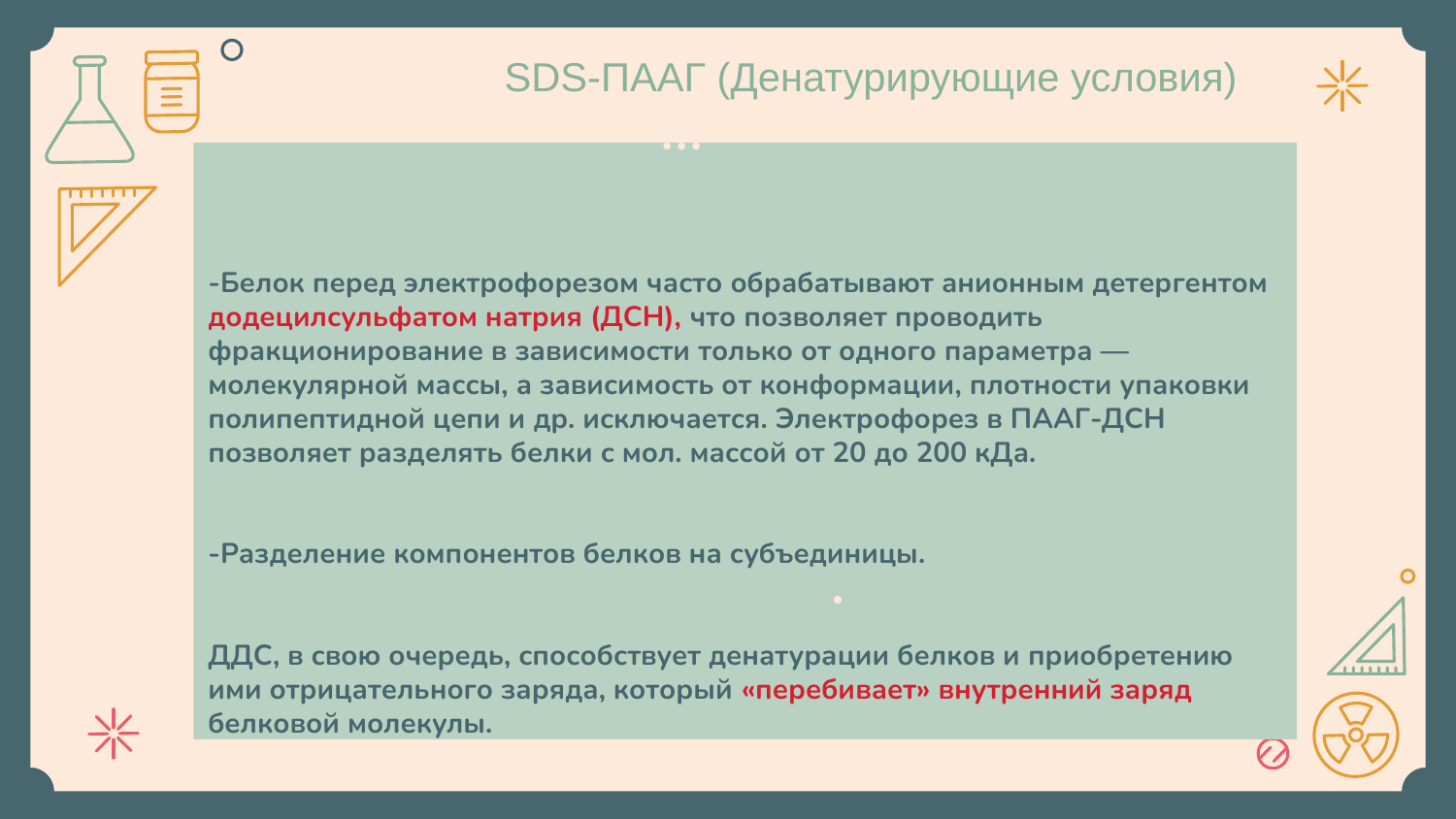

# SDS-ПААГ (Денатурирующие условия)

-Белок перед электрофорезом часто обрабатывают анионным детергентом додецилсульфатом натрия (ДСН), что позволяет проводить фракционирование в зависимости только от одного параметра — молекулярной массы, а зависимость от конформации, плотности упаковки полипептидной цепи и др. исключается. Электрофорез в ПААГ-ДСН позволяет разделять белки с мол. массой от 20 до 200 кДа.

-Разделение компонентов белков на субъединицы.

ДДС, в свою очередь, способствует денатурации белков и приобретению ими отрицательного заряда, который «перебивает» внутренний заряд белковой молекулы.